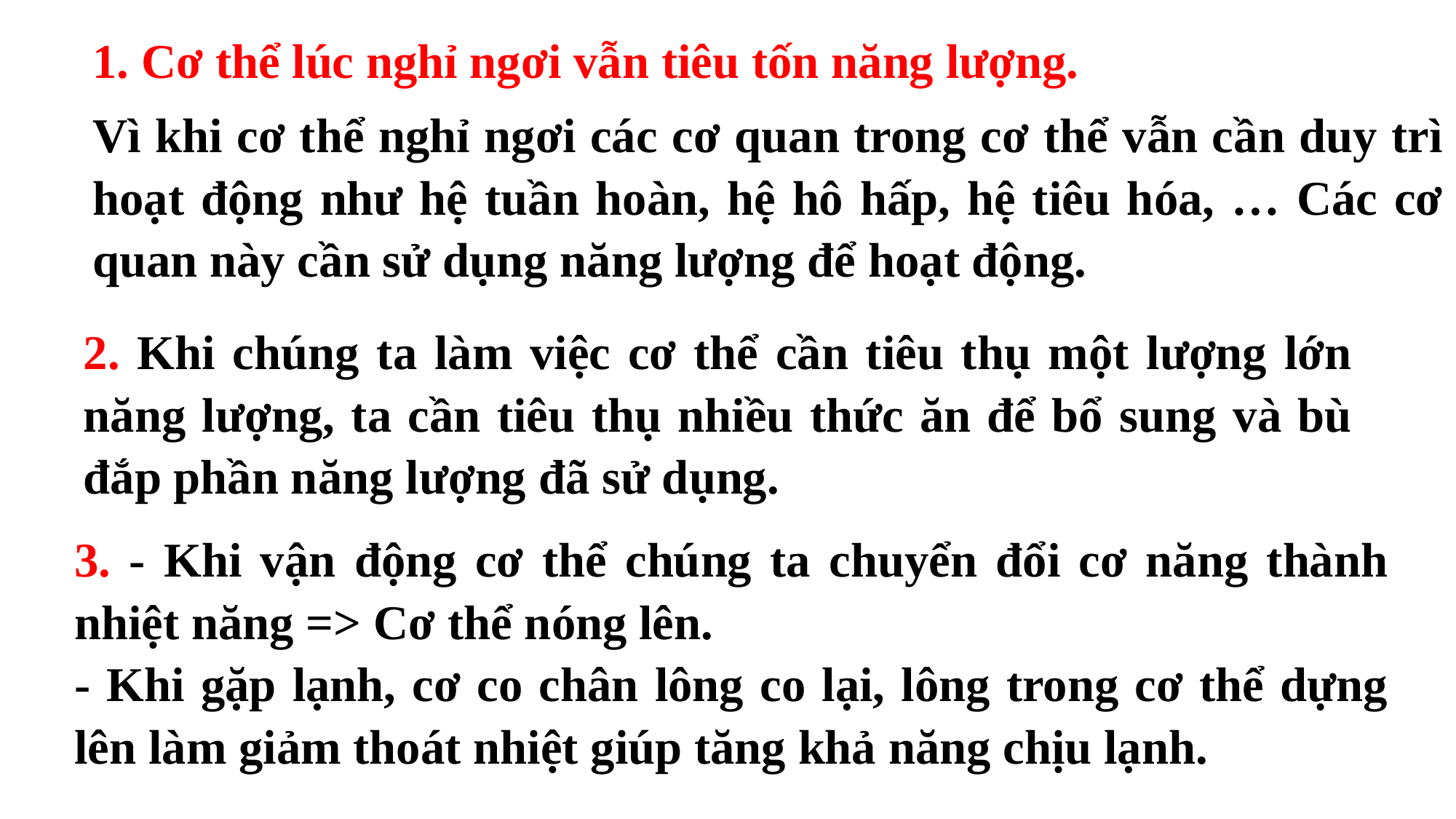

1. Cơ thể lúc nghỉ ngơi vẫn tiêu tốn năng lượng.
Vì khi cơ thể nghỉ ngơi các cơ quan trong cơ thể vẫn cần duy trì hoạt động như hệ tuần hoàn, hệ hô hấp, hệ tiêu hóa, … Các cơ quan này cần sử dụng năng lượng để hoạt động.
2. Khi chúng ta làm việc cơ thể cần tiêu thụ một lượng lớn năng lượng, ta cần tiêu thụ nhiều thức ăn để bổ sung và bù đắp phần năng lượng đã sử dụng.
3. - Khi vận động cơ thể chúng ta chuyển đổi cơ năng thành nhiệt năng => Cơ thể nóng lên.
- Khi gặp lạnh, cơ co chân lông co lại, lông trong cơ thể dựng lên làm giảm thoát nhiệt giúp tăng khả năng chịu lạnh.